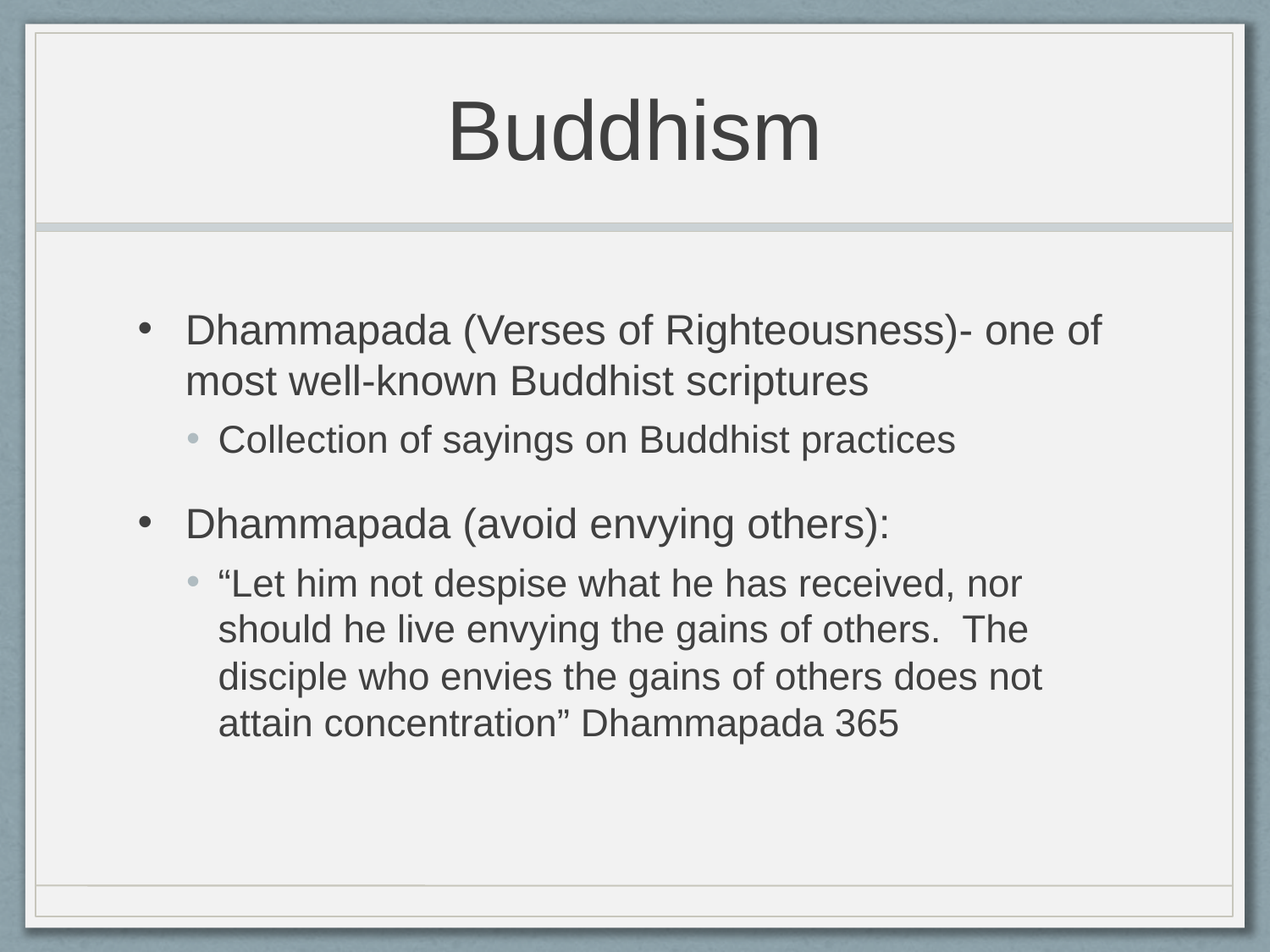

# Buddhism
Dhammapada (Verses of Righteousness)- one of most well-known Buddhist scriptures
Collection of sayings on Buddhist practices
Dhammapada (avoid envying others):
“Let him not despise what he has received, nor should he live envying the gains of others.  The disciple who envies the gains of others does not attain concentration” Dhammapada 365